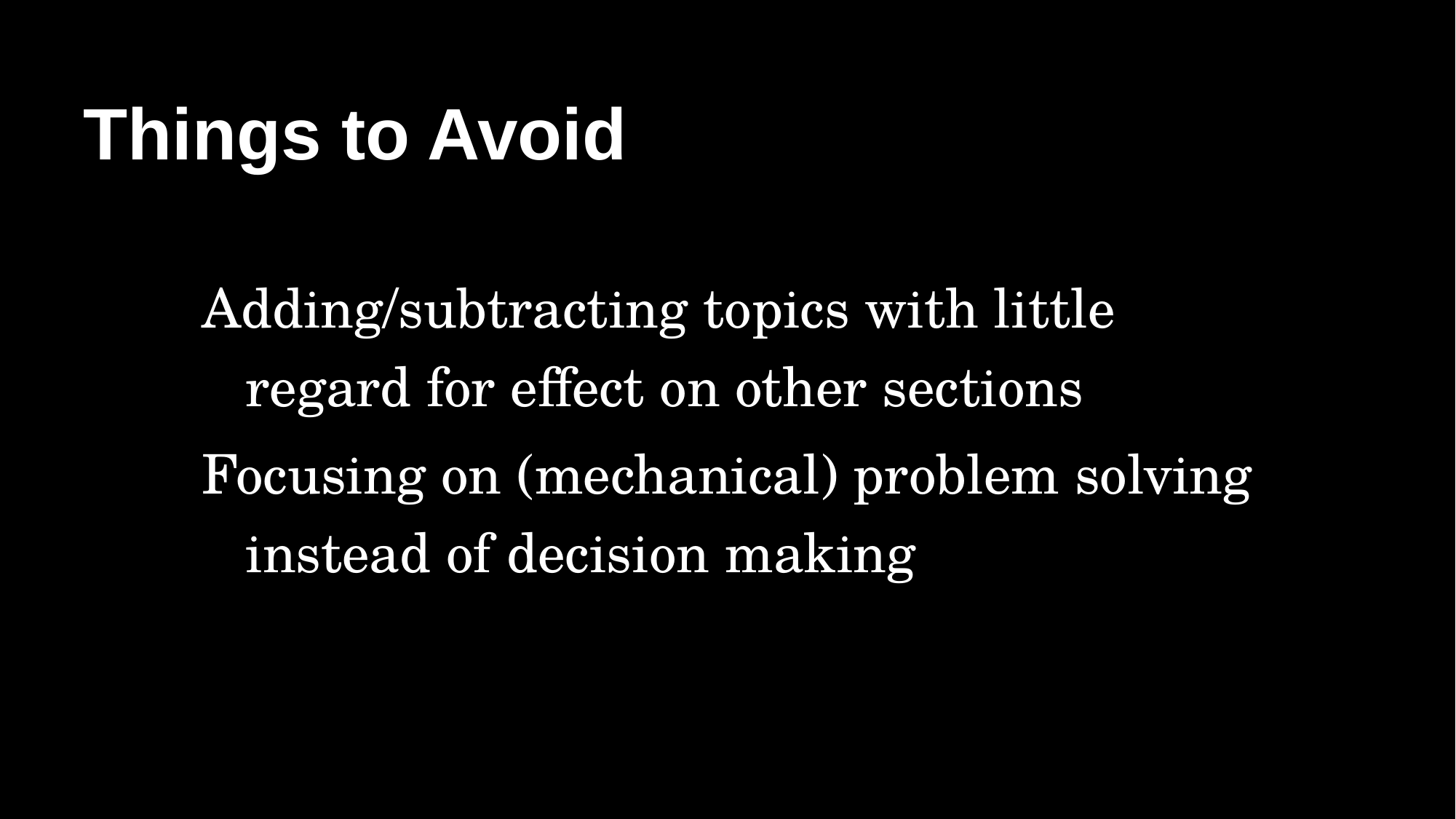

Things to Avoid
Adding/subtracting topics with little regard for effect on other sections
Focusing on (mechanical) problem solving instead of decision making